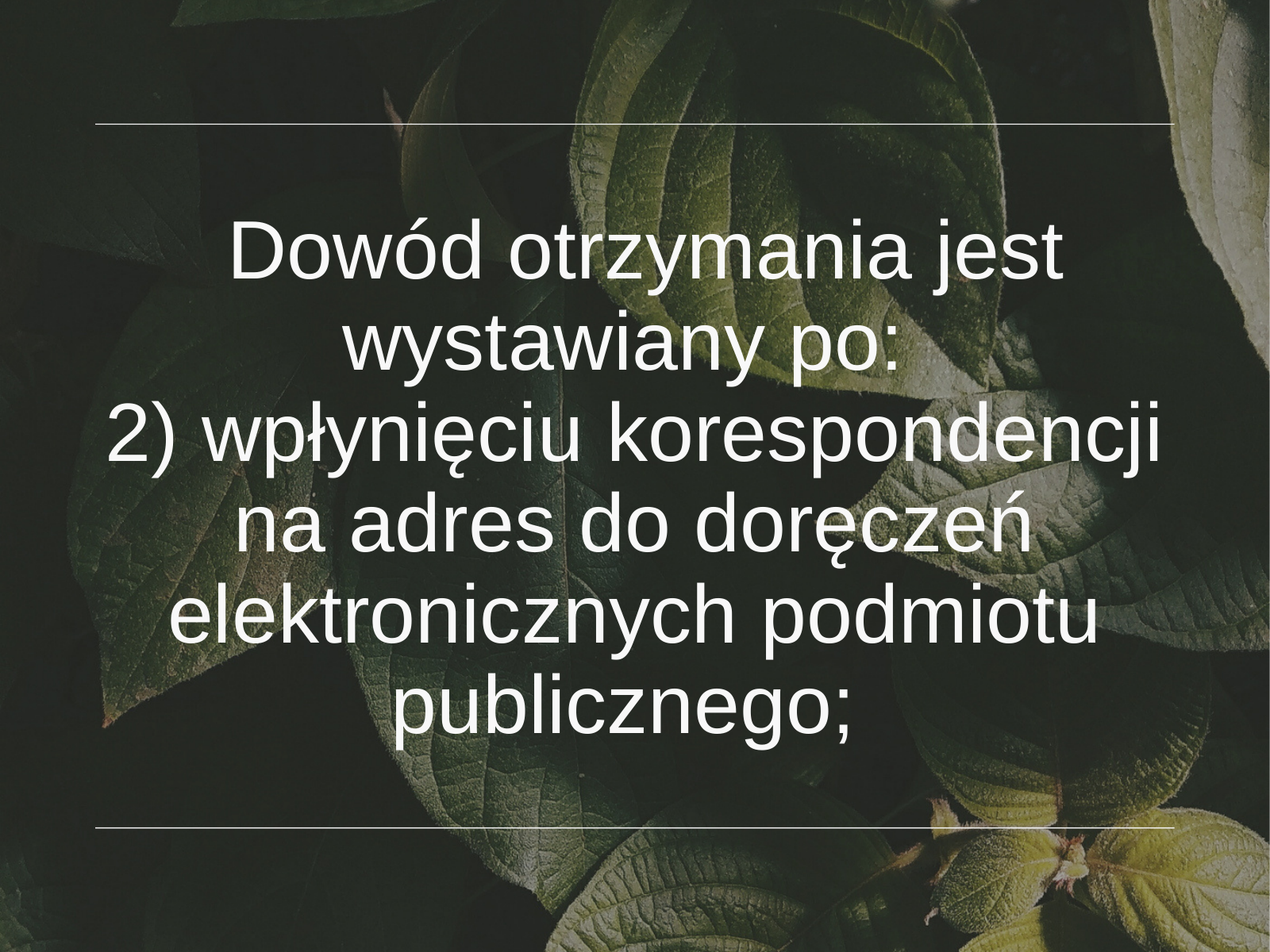

Dowód otrzymania jest wystawiany po:
2) wpłynięciu korespondencji na adres do doręczeń elektronicznych podmiotu publicznego;